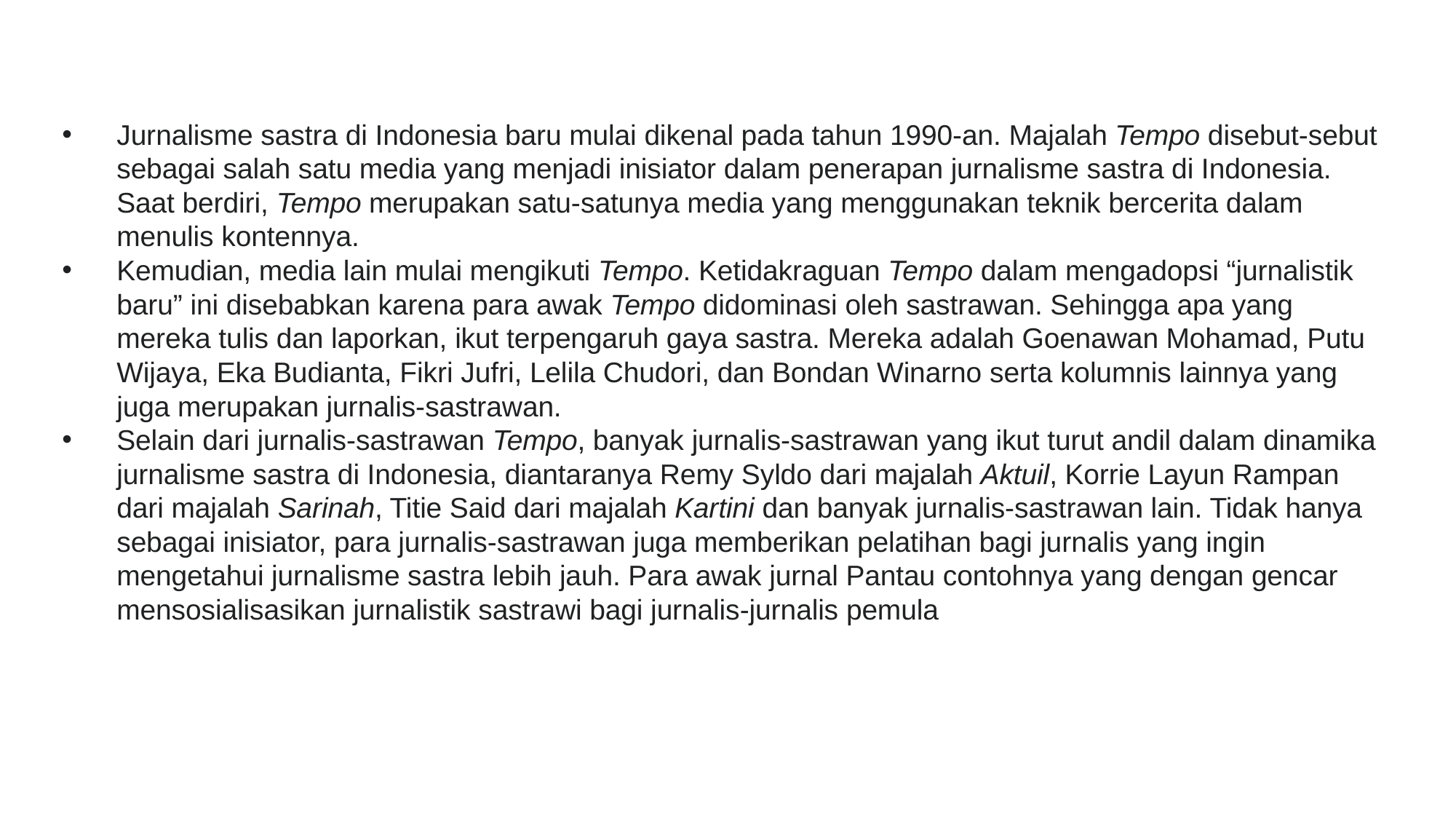

Jurnalisme sastra di Indonesia baru mulai dikenal pada tahun 1990-an. Majalah Tempo disebut-sebut sebagai salah satu media yang menjadi inisiator dalam penerapan jurnalisme sastra di Indonesia. Saat berdiri, Tempo merupakan satu-satunya media yang menggunakan teknik bercerita dalam menulis kontennya.
Kemudian, media lain mulai mengikuti Tempo. Ketidakraguan Tempo dalam mengadopsi “jurnalistik baru” ini disebabkan karena para awak Tempo didominasi oleh sastrawan. Sehingga apa yang mereka tulis dan laporkan, ikut terpengaruh gaya sastra. Mereka adalah Goenawan Mohamad, Putu Wijaya, Eka Budianta, Fikri Jufri, Lelila Chudori, dan Bondan Winarno serta kolumnis lainnya yang juga merupakan jurnalis-sastrawan.
Selain dari jurnalis-sastrawan Tempo, banyak jurnalis-sastrawan yang ikut turut andil dalam dinamika jurnalisme sastra di Indonesia, diantaranya Remy Syldo dari majalah Aktuil, Korrie Layun Rampan dari majalah Sarinah, Titie Said dari majalah Kartini dan banyak jurnalis-sastrawan lain. Tidak hanya sebagai inisiator, para jurnalis-sastrawan juga memberikan pelatihan bagi jurnalis yang ingin mengetahui jurnalisme sastra lebih jauh. Para awak jurnal Pantau contohnya yang dengan gencar mensosialisasikan jurnalistik sastrawi bagi jurnalis-jurnalis pemula